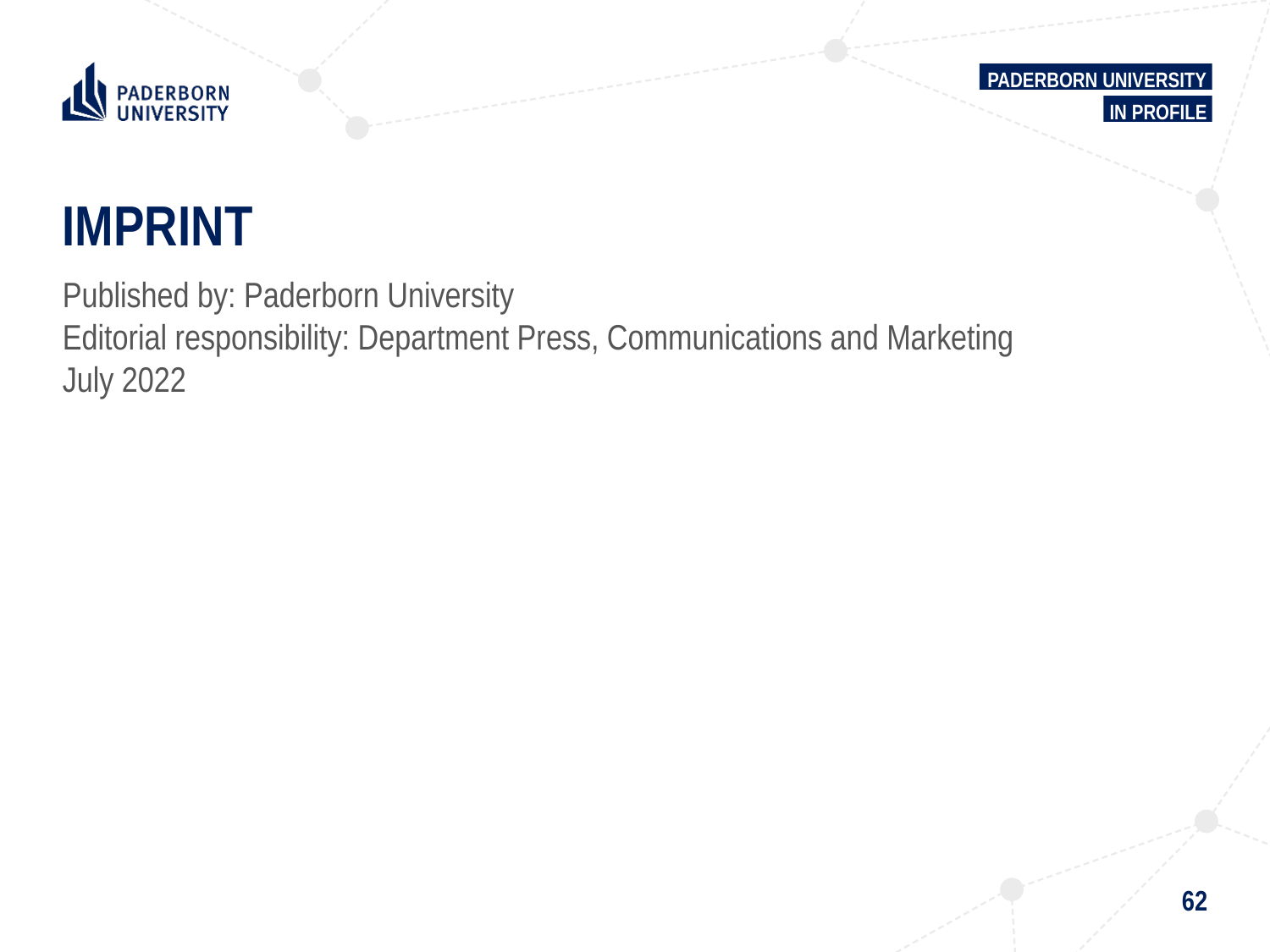

Paderborn University
In profile
# IMPRINT
Published by: Paderborn University
Editorial responsibility: Department Press, Communications and Marketing
July 2022
62